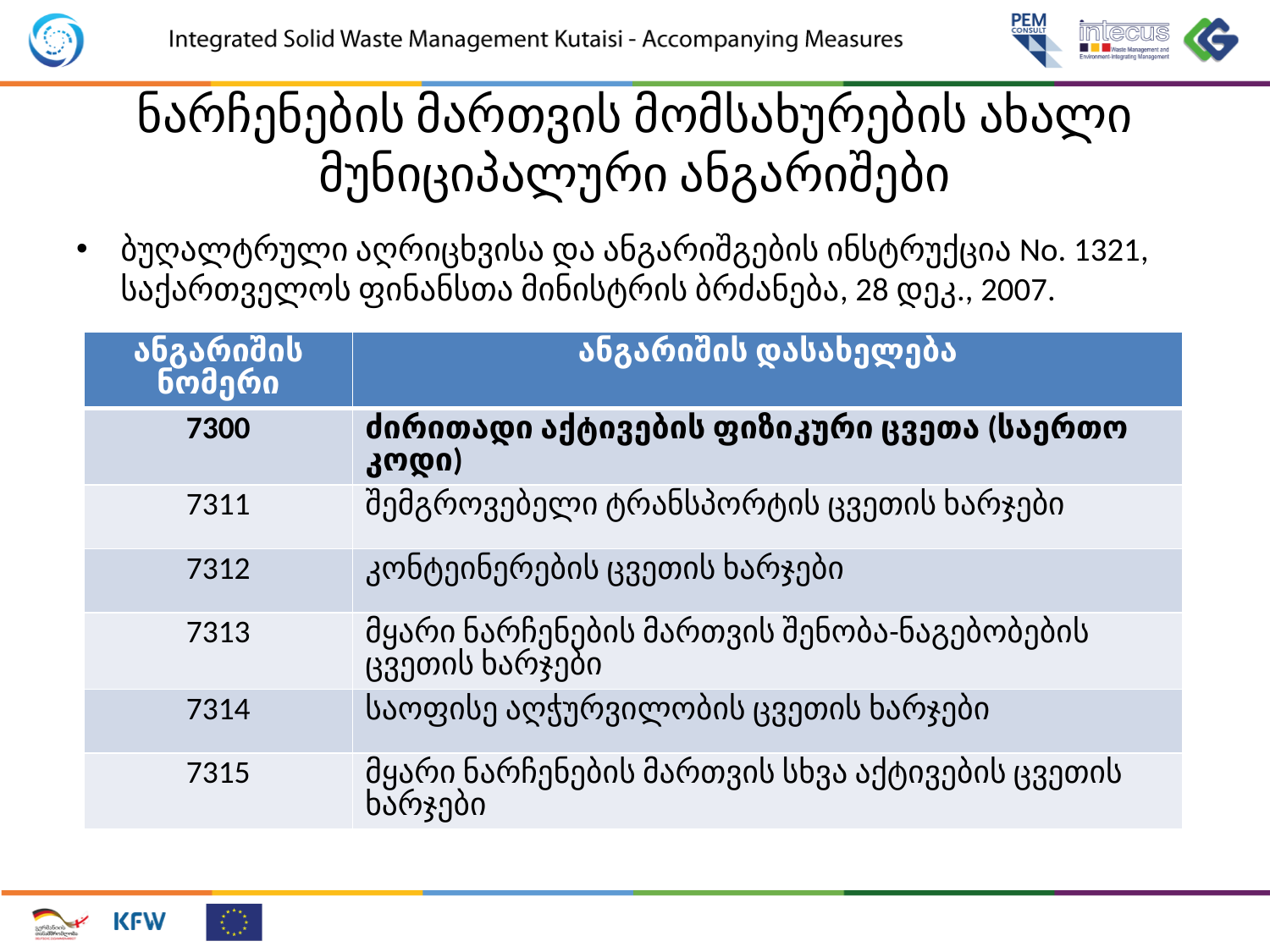

# ნარჩენების მართვის მომსახურების ახალი მუნიციპალური ანგარიშები
ბუღალტრული აღრიცხვისა და ანგარიშგების ინსტრუქცია No. 1321, საქართველოს ფინანსთა მინისტრის ბრძანება, 28 დეკ., 2007.
| ანგარიშის ნომერი | ანგარიშის დასახელება |
| --- | --- |
| 7300 | ძირითადი აქტივების ფიზიკური ცვეთა (საერთო კოდი) |
| 7311 | შემგროვებელი ტრანსპორტის ცვეთის ხარჯები |
| 7312 | კონტეინერების ცვეთის ხარჯები |
| 7313 | მყარი ნარჩენების მართვის შენობა-ნაგებობების ცვეთის ხარჯები |
| 7314 | საოფისე აღჭურვილობის ცვეთის ხარჯები |
| 7315 | მყარი ნარჩენების მართვის სხვა აქტივების ცვეთის ხარჯები |